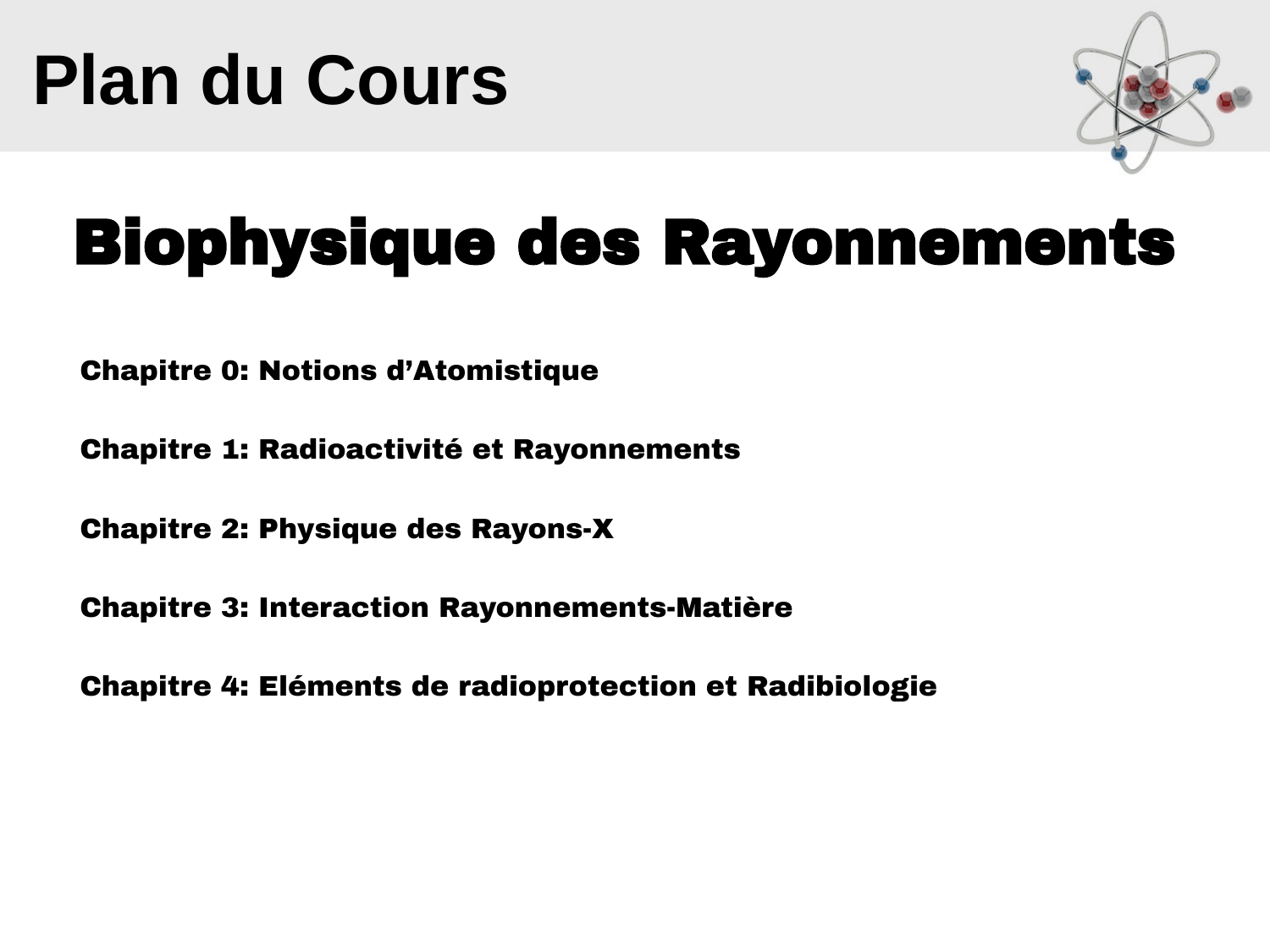

# Plan du Cours
Biophysique des Rayonnements
Chapitre 0: Notions d’Atomistique

Chapitre 1: Radioactivité et Rayonnements

Chapitre 2: Physique des Rayons-X

Chapitre 3: Interaction Rayonnements-Matière

Chapitre 4: Eléments de radioprotection et Radibiologie